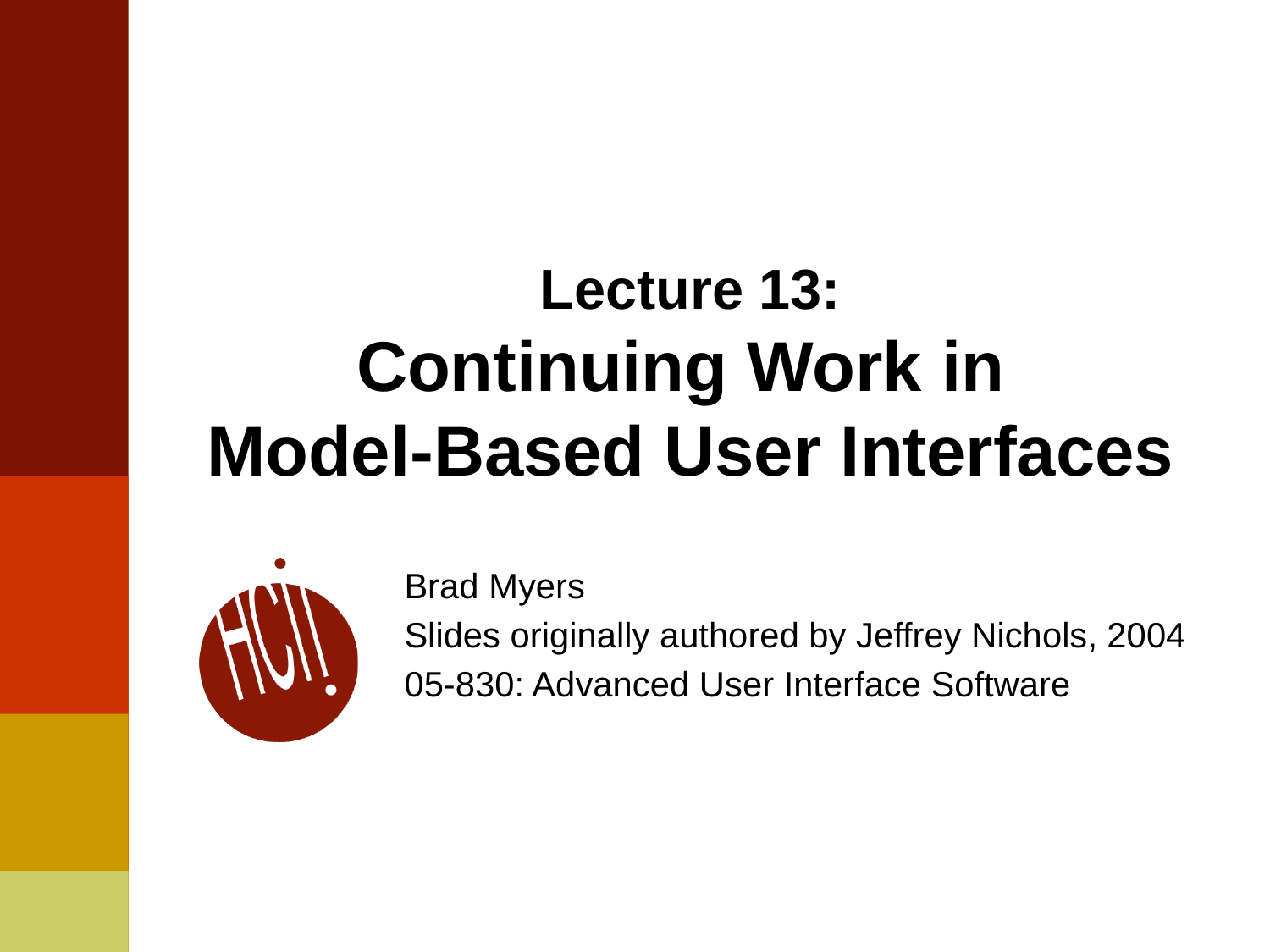

# Lecture 13: Continuing Work in Model-Based User Interfaces
Brad Myers
Slides originally authored by Jeffrey Nichols, 2004
05-830: Advanced User Interface Software